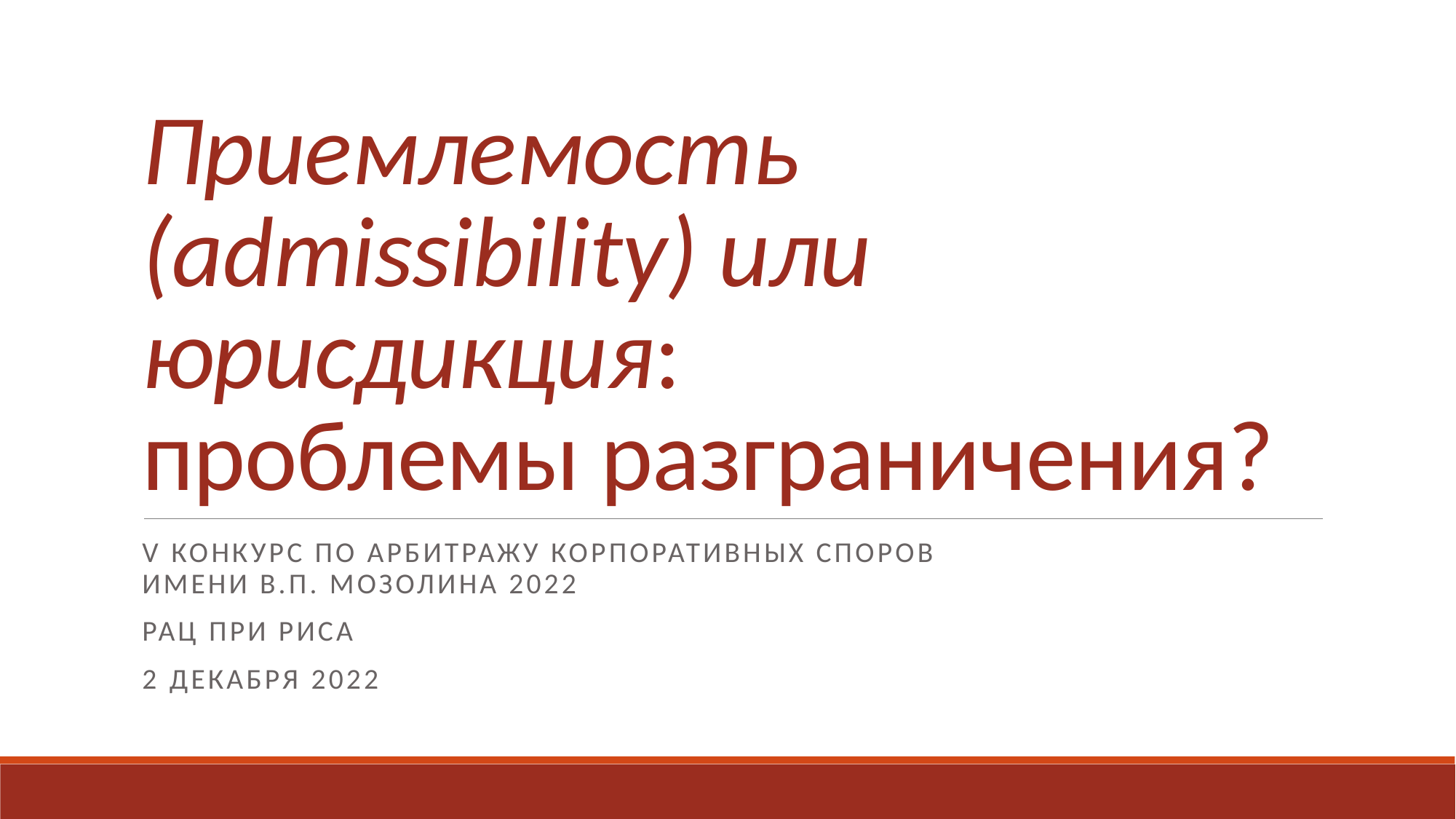

# Приемлемость (admissibility) или юрисдикция: проблемы разграничения?
V Конкурс по арбитражу корпоративных споров
имени В.П. Мозолина 2022
РАЦ при РИСА
2 декабря 2022